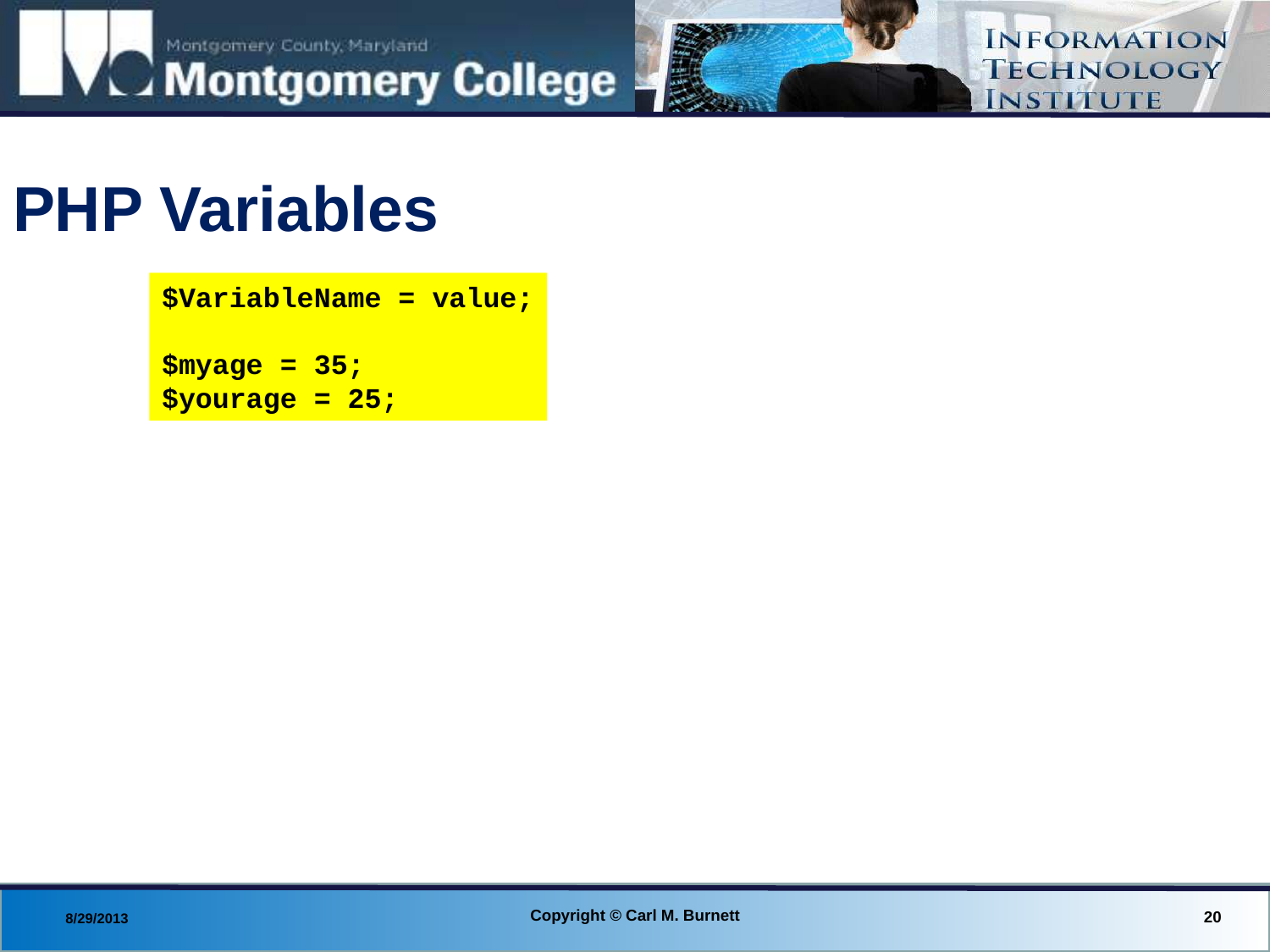

# PHP Variables
$VariableName = value;

$myage = 35;
$yourage = 25;
Copyright © Carl M. Burnett
20
8/29/2013